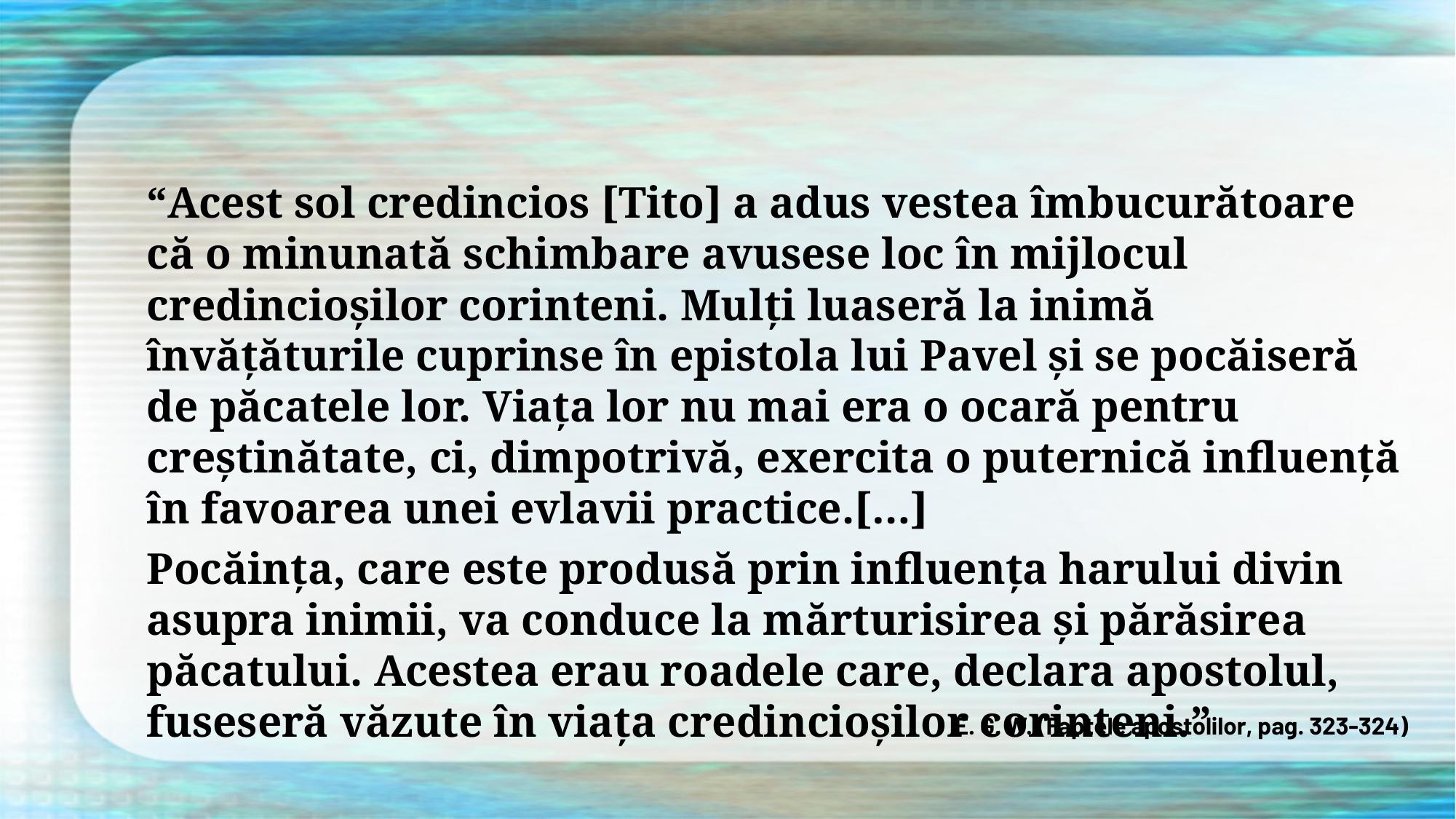

“Acest sol credincios [Tito] a adus vestea îmbucurătoare că o minunată schimbare avusese loc în mijlocul credincioșilor corinteni. Mulți luaseră la inimă învățăturile cuprinse în epistola lui Pavel și se pocăiseră de păcatele lor. Viața lor nu mai era o ocară pentru creștinătate, ci, dimpotrivă, exercita o puternică influență în favoarea unei evlavii practice.[…]
Pocăința, care este produsă prin influența harului divin asupra inimii, va conduce la mărturisirea și părăsirea păcatului. Acestea erau roadele care, declara apostolul, fuseseră văzute în viața credincioșilor corinteni.”
E. G. W. (Faptele apostolilor, pag. 323-324)